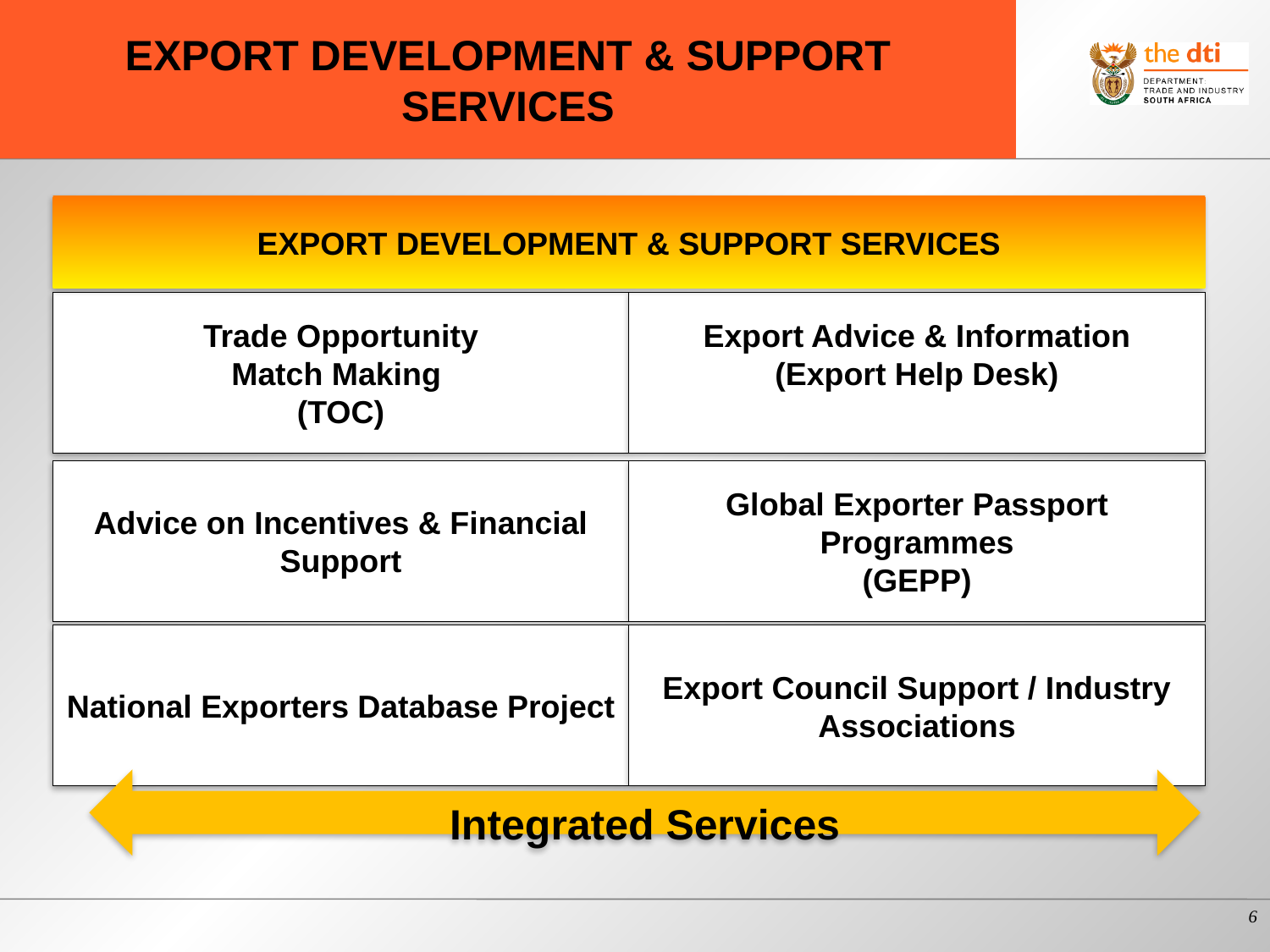

# Export development & support services

EXPORT DEVELOPMENT & SUPPORT SERVICES
Trade Opportunity
Match Making
(TOC)
Export Advice & Information
(Export Help Desk)

Advice on Incentives & Financial Support
Global Exporter Passport Programmes
(GEPP)
National Exporters Database Project
Export Council Support / Industry Associations
Integrated Services
6